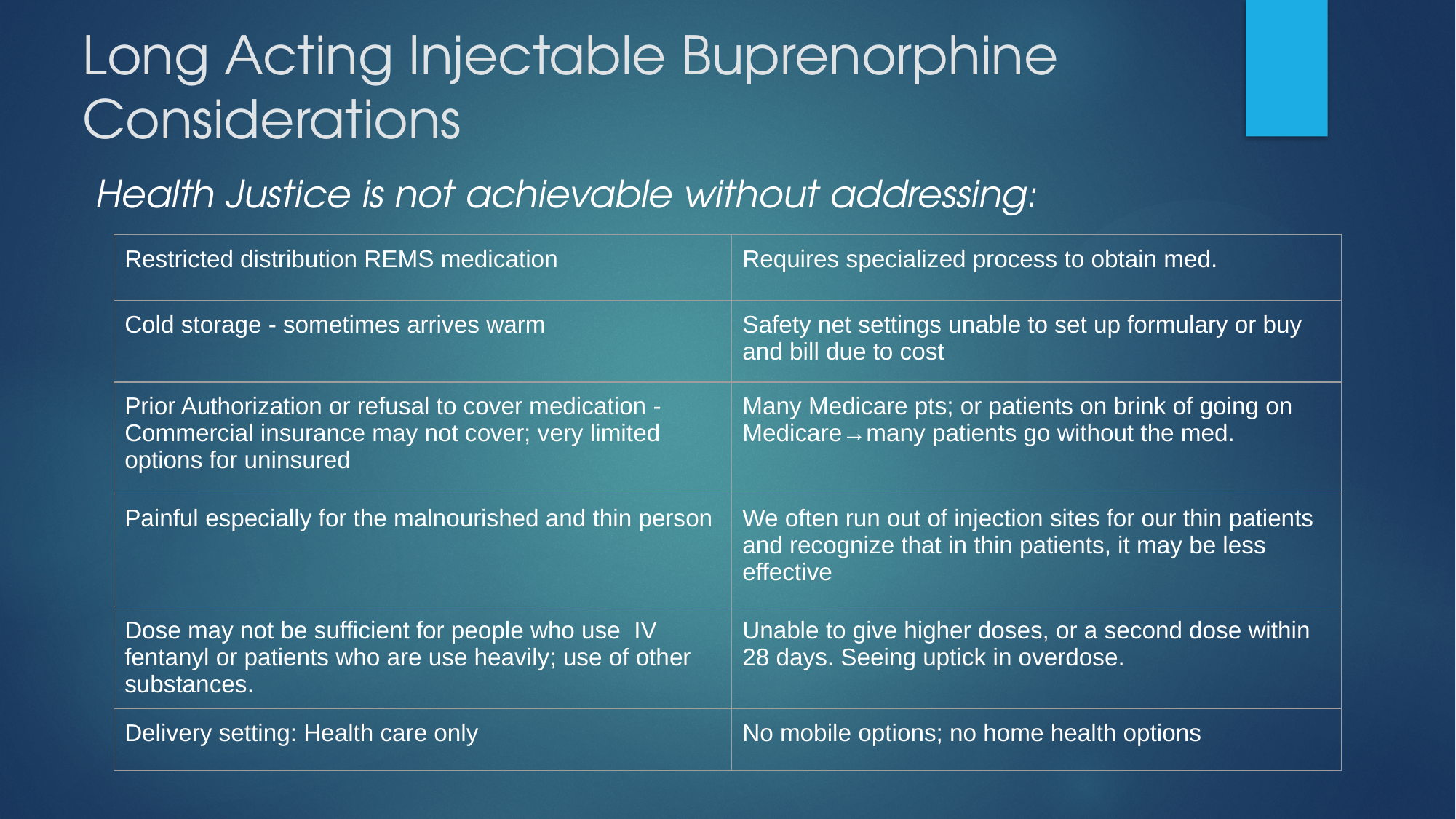

# Long Acting Injectable Buprenorphine Considerations
Health Justice is not achievable without addressing:
| Restricted distribution REMS medication | Requires specialized process to obtain med. |
| --- | --- |
| Cold storage - sometimes arrives warm | Safety net settings unable to set up formulary or buy and bill due to cost |
| Prior Authorization or refusal to cover medication - Commercial insurance may not cover; very limited options for uninsured | Many Medicare pts; or patients on brink of going on Medicare→many patients go without the med. |
| Painful especially for the malnourished and thin person | We often run out of injection sites for our thin patients and recognize that in thin patients, it may be less effective |
| Dose may not be sufficient for people who use IV fentanyl or patients who are use heavily; use of other substances. | Unable to give higher doses, or a second dose within 28 days. Seeing uptick in overdose. |
| Delivery setting: Health care only | No mobile options; no home health options |